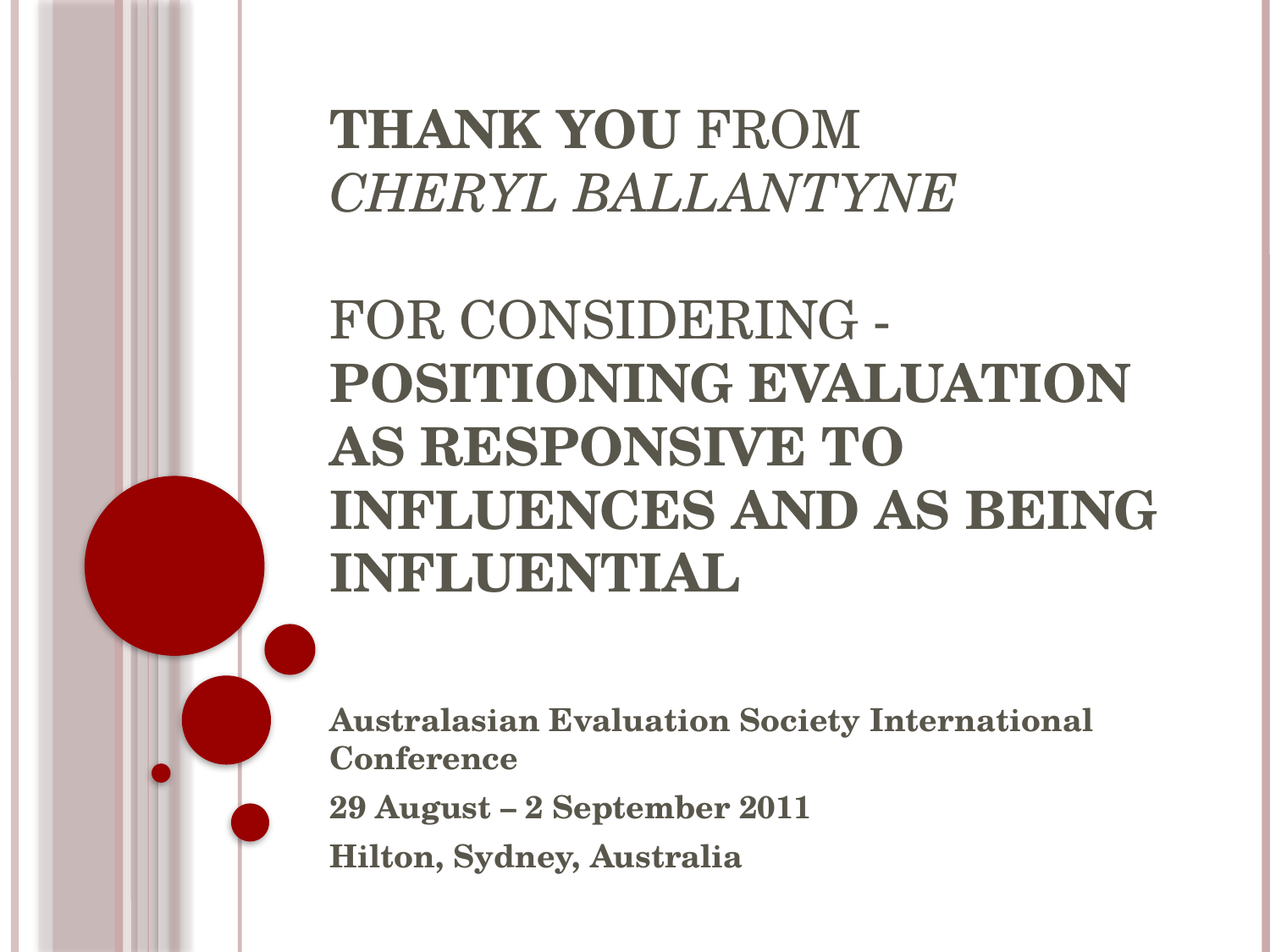

# Thank you from Cheryl Ballantyne for considering - Positioning evaluation as responsive to influences and as being influential

Australasian Evaluation Society International Conference
29 August – 2 September 2011
Hilton, Sydney, Australia